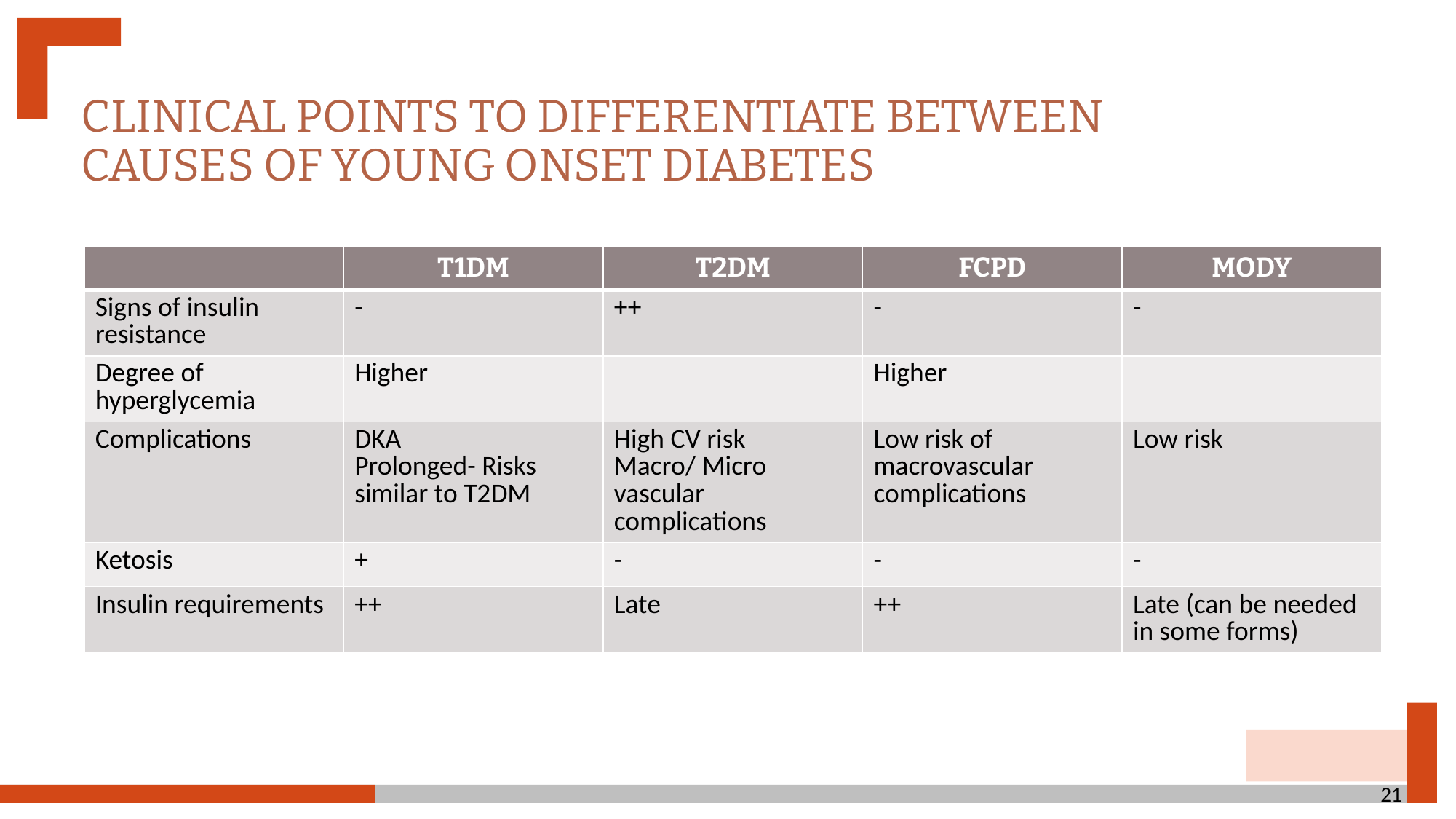

CLINICAL POINTS TO DIFFERENTIATE BETWEEN CAUSES OF YOUNG ONSET DIABETES
|  | T1DM | T2DM | FCPD | MODY |
| --- | --- | --- | --- | --- |
| Signs of insulin resistance | - | ++ | - | - |
| Degree of hyperglycemia | Higher |  | Higher |  |
| Complications | DKA Prolonged- Risks similar to T2DM | High CV risk Macro/ Micro vascular complications | Low risk of macrovascular complications | Low risk |
| Ketosis | + | - | - | - |
| Insulin requirements | ++ | Late | ++ | Late (can be needed in some forms) |
21